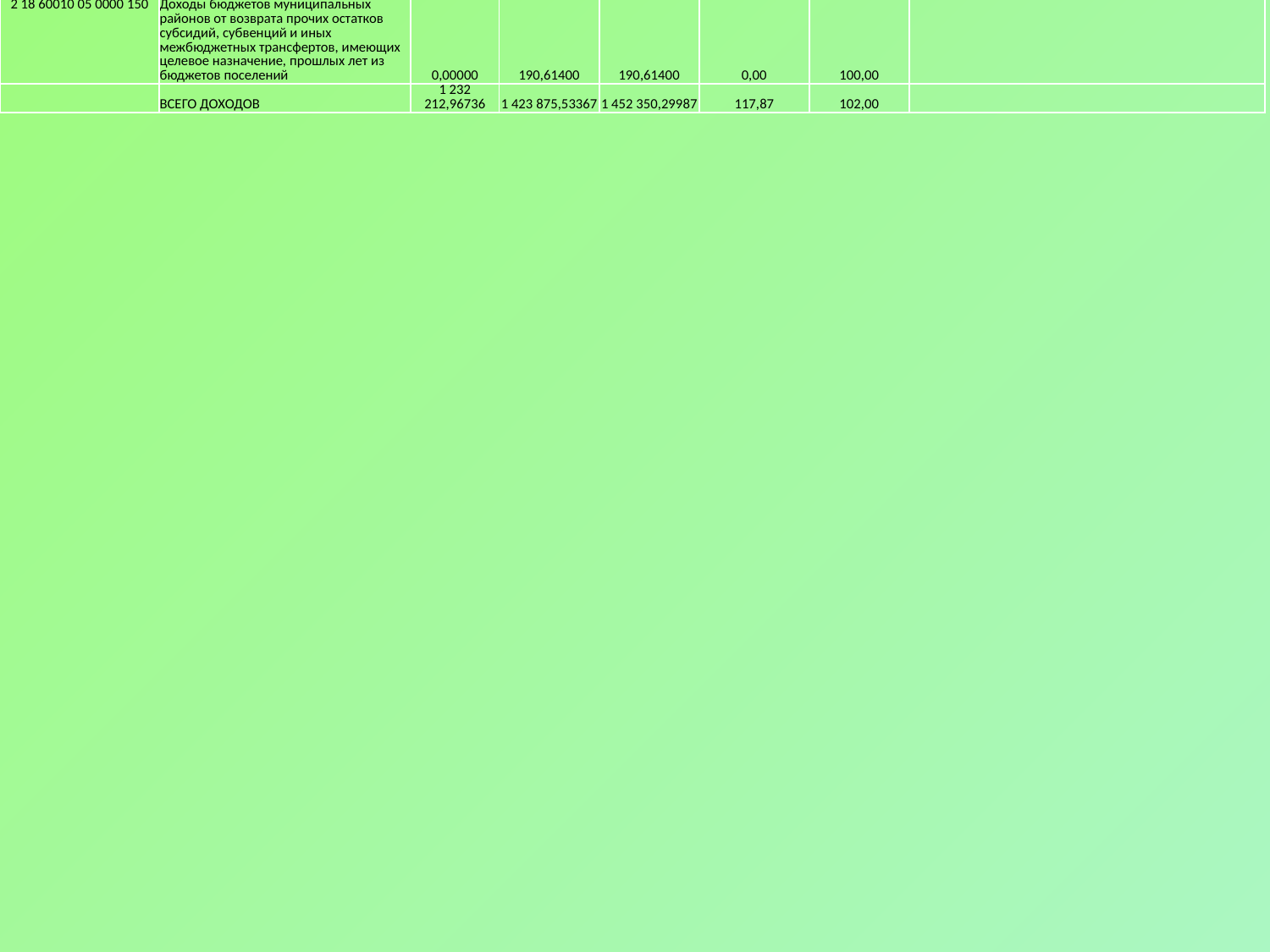

| 2 18 60010 05 0000 150 | Доходы бюджетов муниципальных районов от возврата прочих остатков субсидий, субвенций и иных межбюджетных трансфертов, имеющих целевое назначение, прошлых лет из бюджетов поселений | 0,00000 | 190,61400 | 190,61400 | 0,00 | 100,00 |  |
| --- | --- | --- | --- | --- | --- | --- | --- |
|  | ВСЕГО ДОХОДОВ | 1 232 212,96736 | 1 423 875,53367 | 1 452 350,29987 | 117,87 | 102,00 |  |